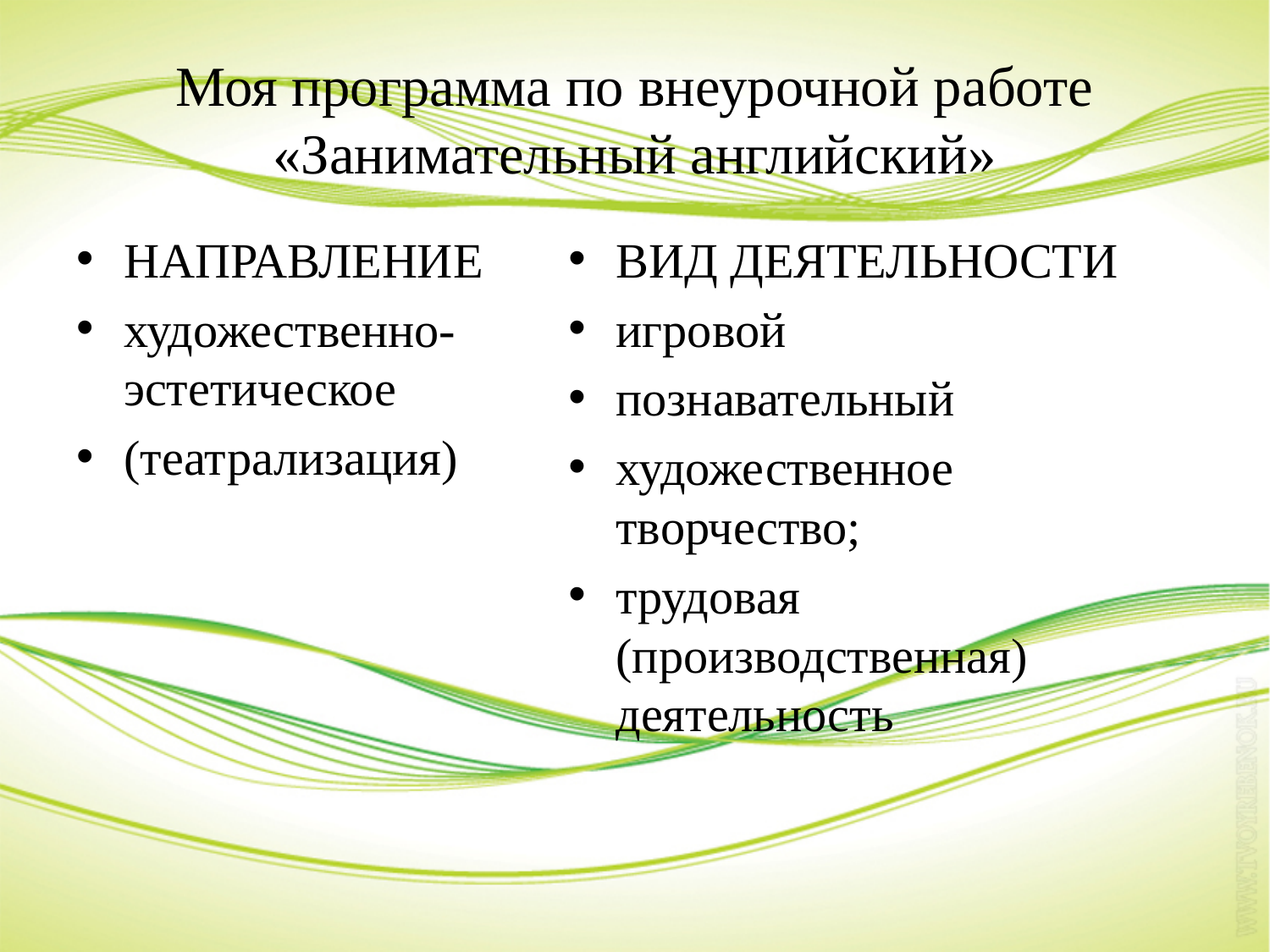

# Моя программа по внеурочной работе «Занимательный английский»
НАПРАВЛЕНИЕ
художественно-эстетическое
(театрализация)
ВИД ДЕЯТЕЛЬНОСТИ
игровой
познавательный
художественное творчество;
трудовая (производственная) деятельность